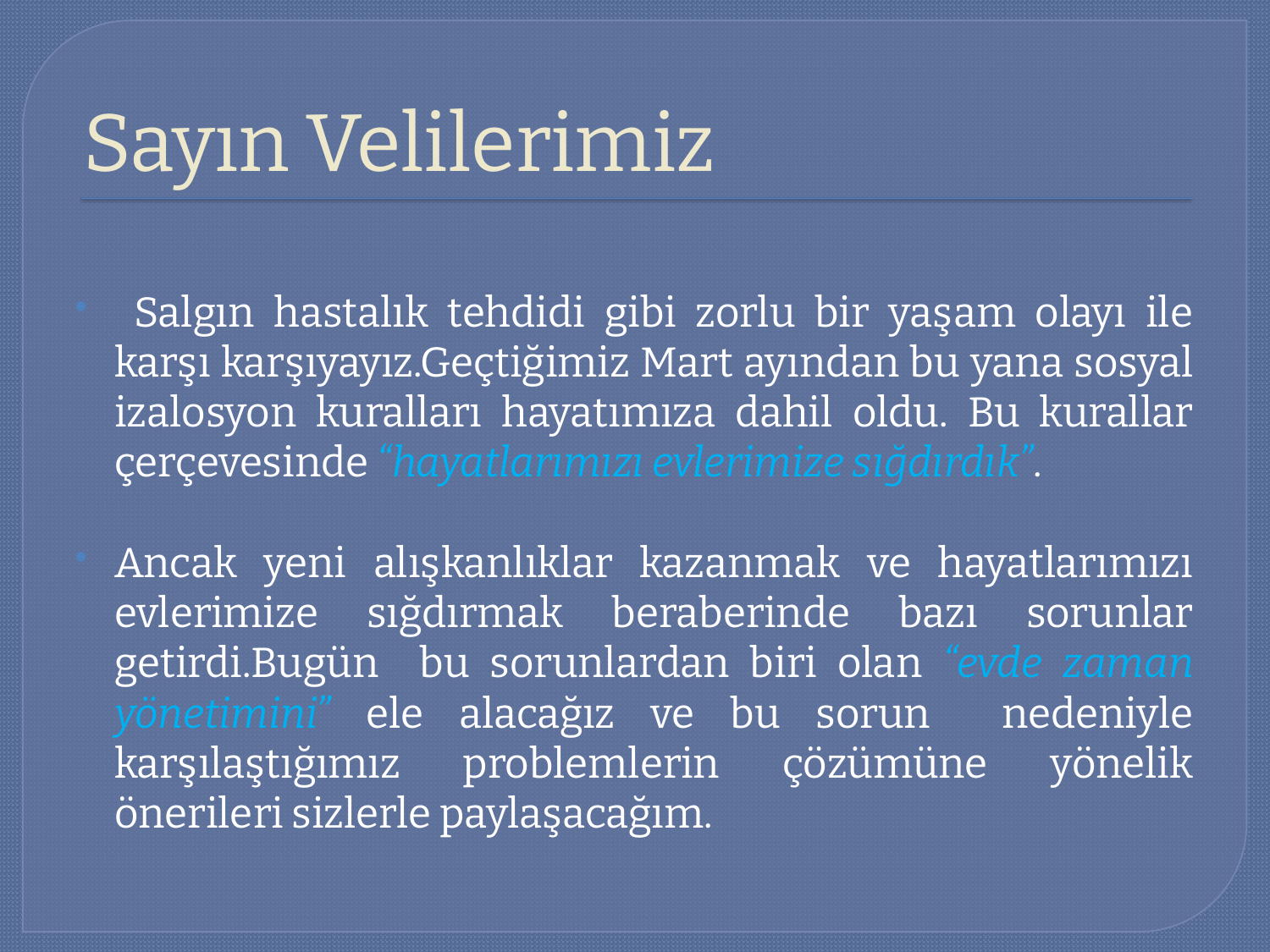

# Sayın Velilerimiz

 Salgın hastalık tehdidi gibi zorlu bir yaşam olayı ile karşı karşıyayız.Geçtiğimiz Mart ayından bu yana sosyal izalosyon kuralları hayatımıza dahil oldu. Bu kurallar çerçevesinde “hayatlarımızı evlerimize sığdırdık”.

Ancak yeni alışkanlıklar kazanmak ve hayatlarımızı evlerimize sığdırmak beraberinde bazı sorunlar getirdi.Bugün  bu sorunlardan biri olan “evde zaman yönetimini” ele alacağız ve bu sorun  nedeniyle karşılaştığımız problemlerin çözümüne yönelik önerileri sizlerle paylaşacağım.